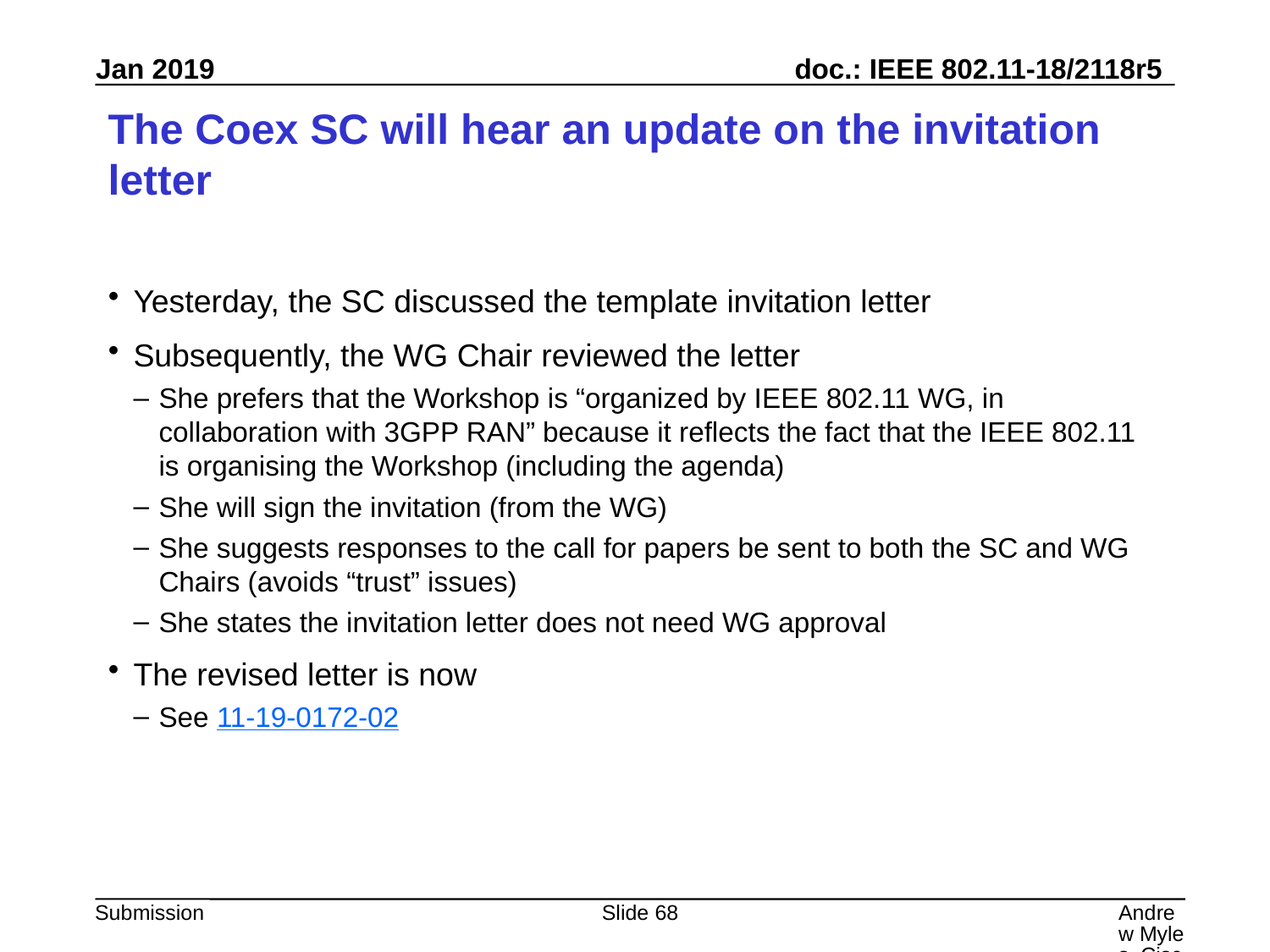

# The Coex SC will hear an update on the invitation letter
Yesterday, the SC discussed the template invitation letter
Subsequently, the WG Chair reviewed the letter
She prefers that the Workshop is “organized by IEEE 802.11 WG, in collaboration with 3GPP RAN” because it reflects the fact that the IEEE 802.11 is organising the Workshop (including the agenda)
She will sign the invitation (from the WG)
She suggests responses to the call for papers be sent to both the SC and WG Chairs (avoids “trust” issues)
She states the invitation letter does not need WG approval
The revised letter is now
See 11-19-0172-02

Slide 68
Andrew Myles, Cisco